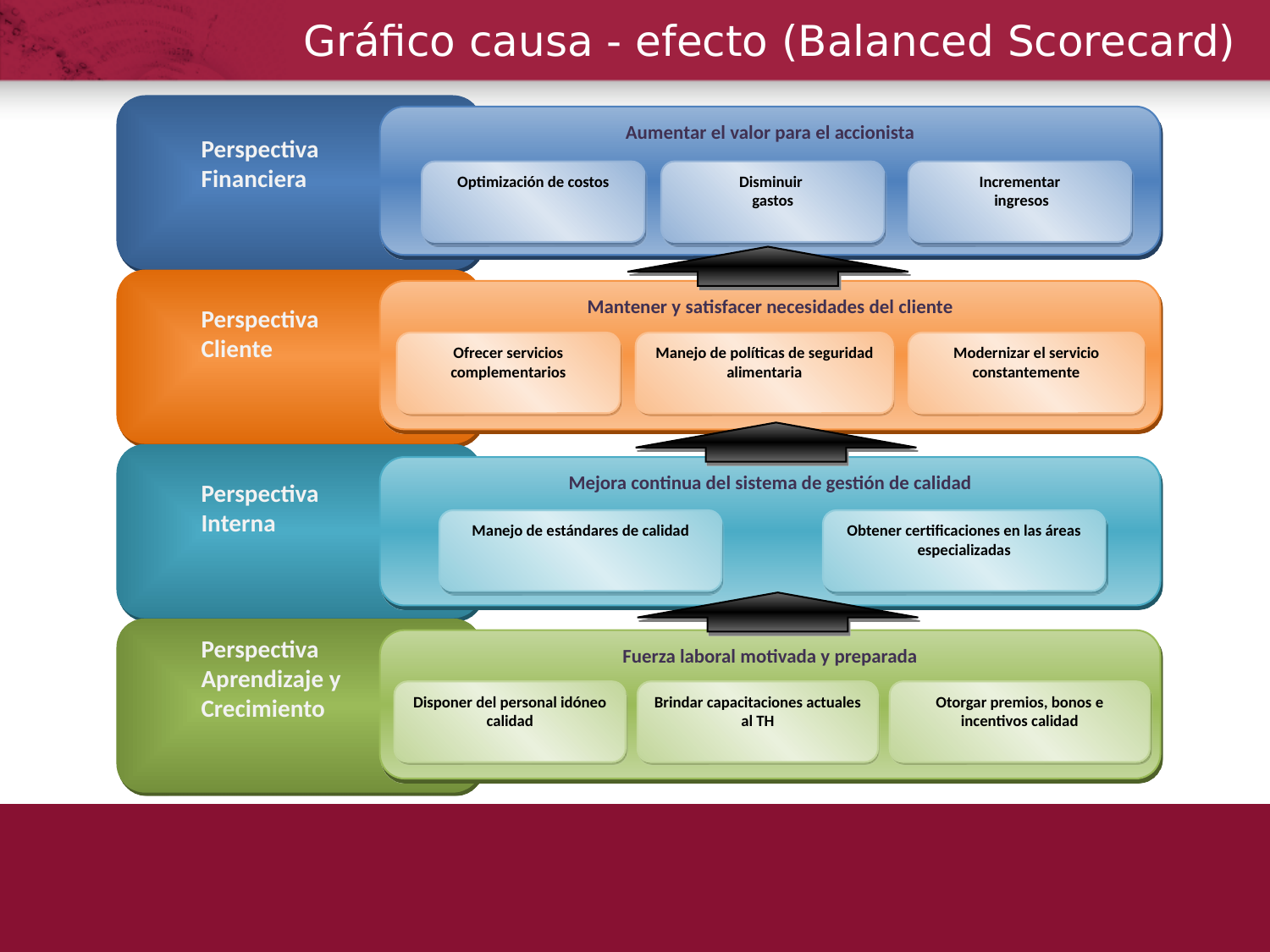

# Gráfico causa - efecto (Balanced Scorecard)

Perspectiva
Financiera
Aumentar el valor para el accionista
Optimización de costos
Disminuir
gastos
Incrementar
 ingresos

Perspectiva
Cliente
Mantener y satisfacer necesidades del cliente
Ofrecer servicios complementarios
Manejo de políticas de seguridad alimentaria
Modernizar el servicio constantemente

Perspectiva
Interna

Mejora continua del sistema de gestión de calidad
Manejo de estándares de calidad
Obtener certificaciones en las áreas especializadas
Perspectiva
Aprendizaje y Crecimiento
Fuerza laboral motivada y preparada
Disponer del personal idóneo calidad
Brindar capacitaciones actuales al TH
Otorgar premios, bonos e incentivos calidad